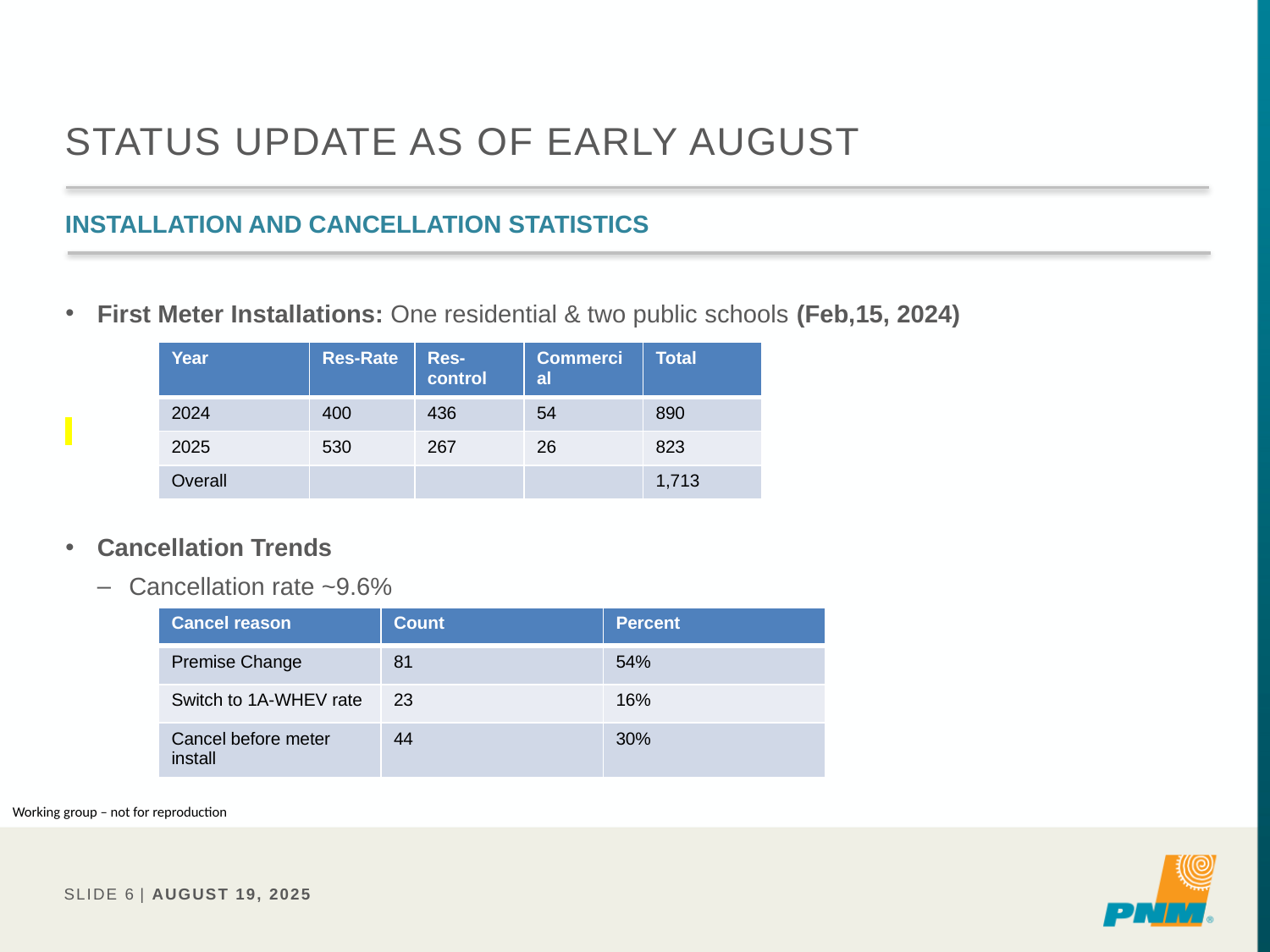

# Status update as of early august
Installation and cancellation statistics
First Meter Installations: One residential & two public schools (Feb,15, 2024)

Cancellation Trends
Cancellation rate ~9.6%

| Year | Res-Rate | Res-control | Commercial | Total |
| --- | --- | --- | --- | --- |
| 2024 | 400 | 436 | 54 | 890 |
| 2025 | 530 | 267 | 26 | 823 |
| Overall |  |  |  | 1,713 |
| Cancel reason | Count | Percent |
| --- | --- | --- |
| Premise Change | 81 | 54% |
| Switch to 1A-WHEV rate | 23 | 16% |
| Cancel before meter install | 44 | 30% |
Working group – not for reproduction